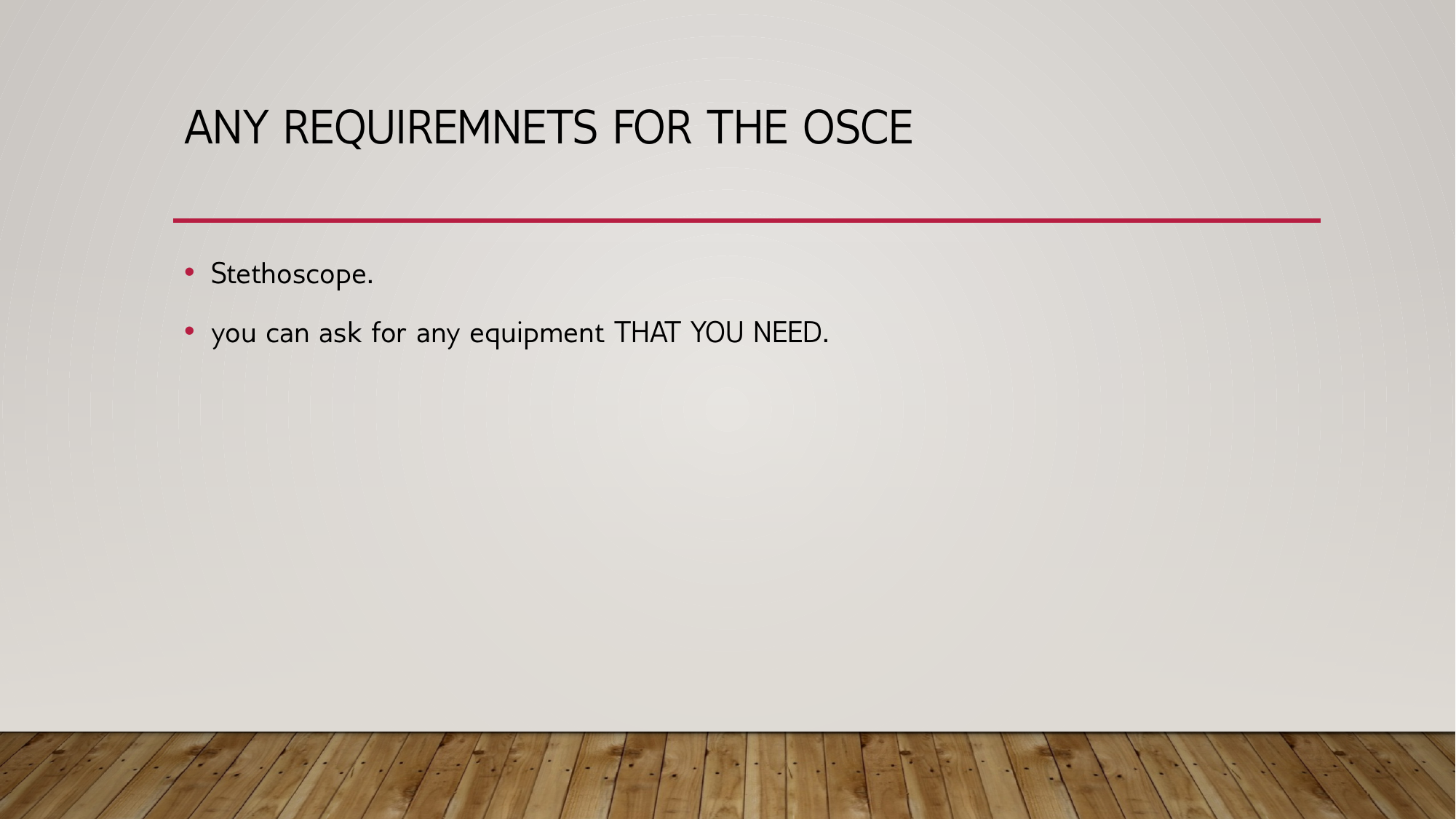

# ANY REQUIREMNETS FOR THE OSCE
Stethoscope.
you can ask for any equipment THAT YOU NEED.